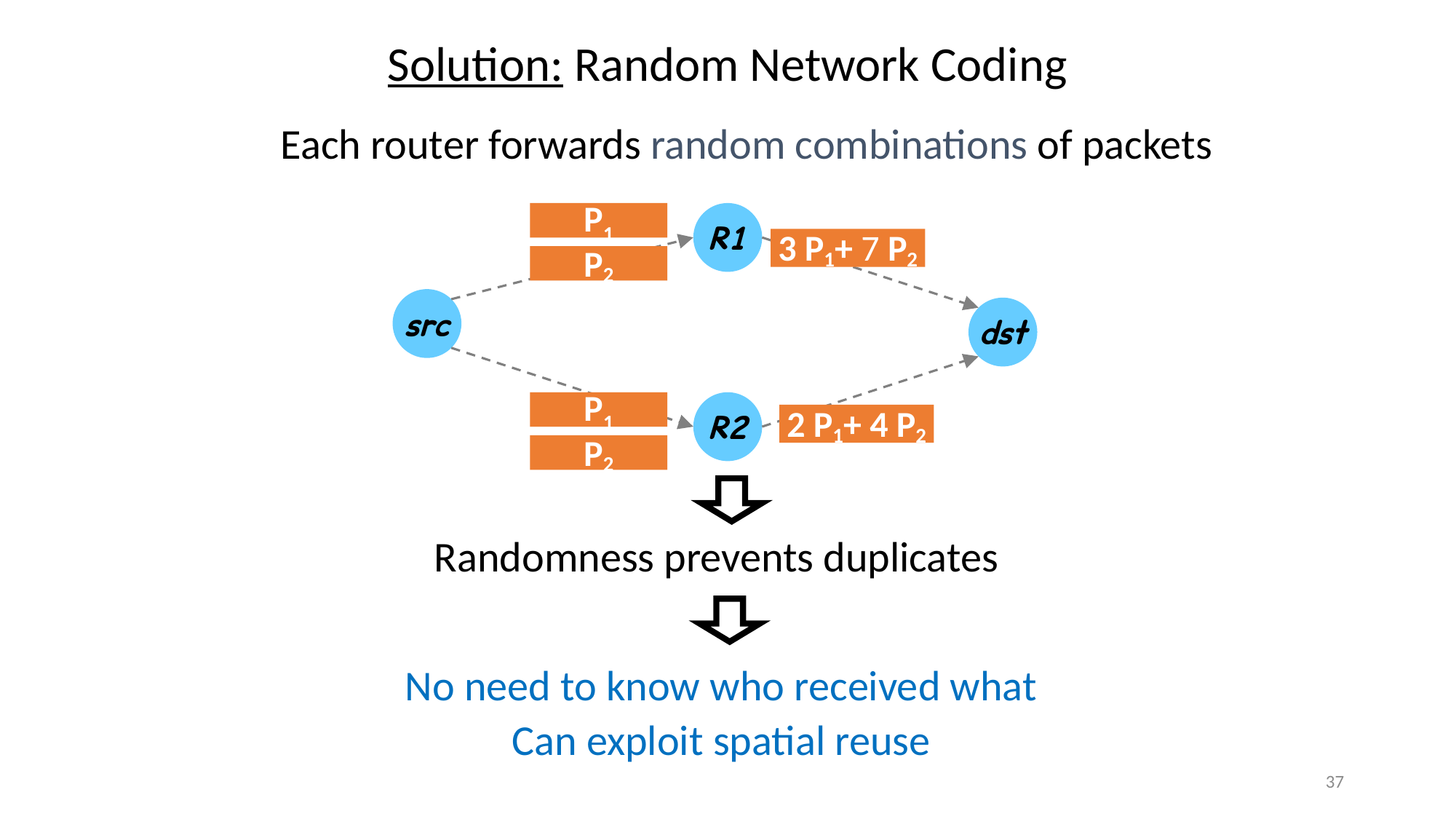

# Solution: Random Network Coding
Each router forwards random combinations of packets

R1
P1
3 P1+ 7 P2
P2
src
dst
R2
P1
2 P1+ 4 P2
P2

Randomness prevents duplicates

No need to know who received what
Can exploit spatial reuse

37